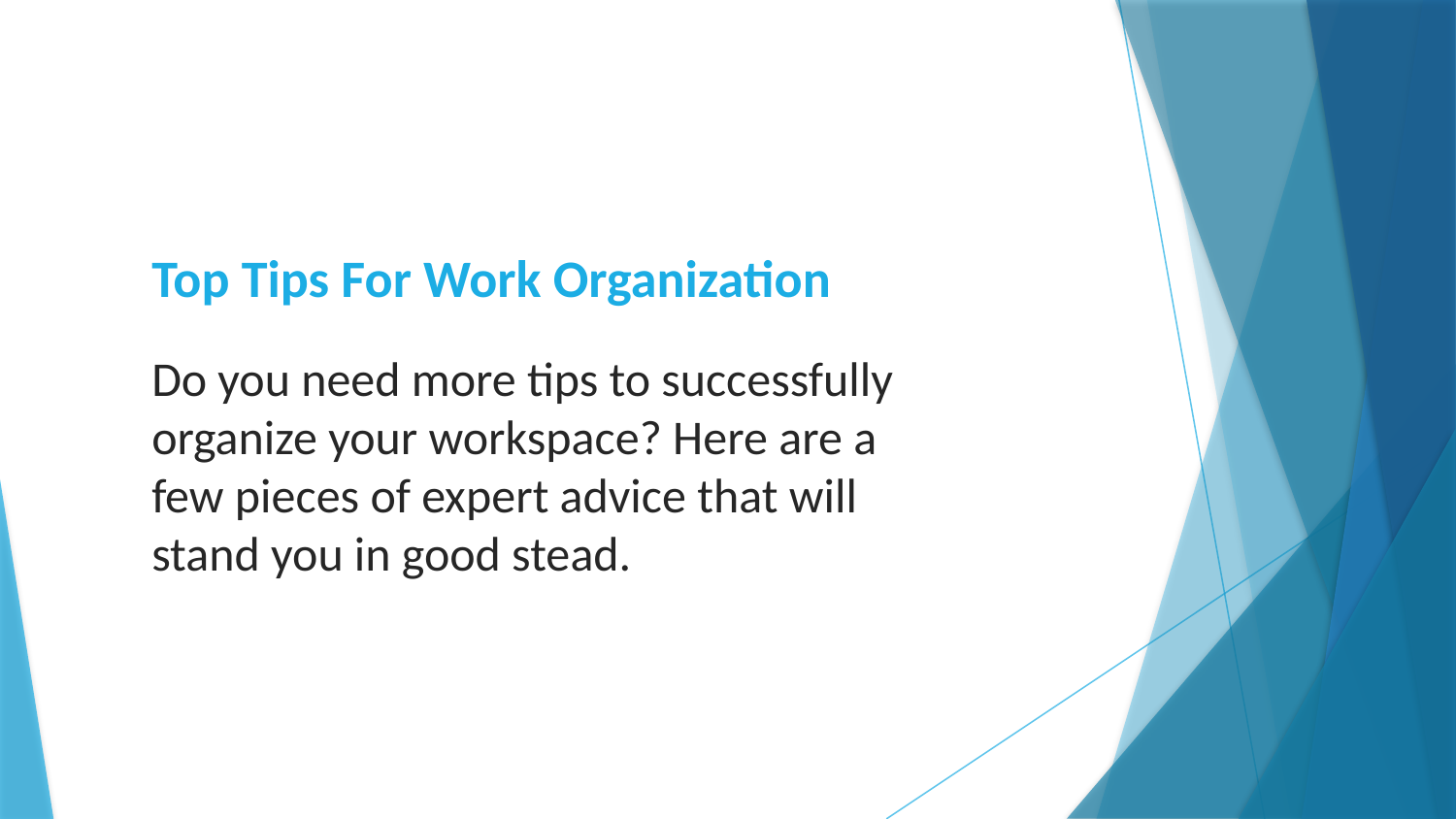

# Top Tips For Work Organization
Do you need more tips to successfully organize your workspace? Here are a few pieces of expert advice that will stand you in good stead.